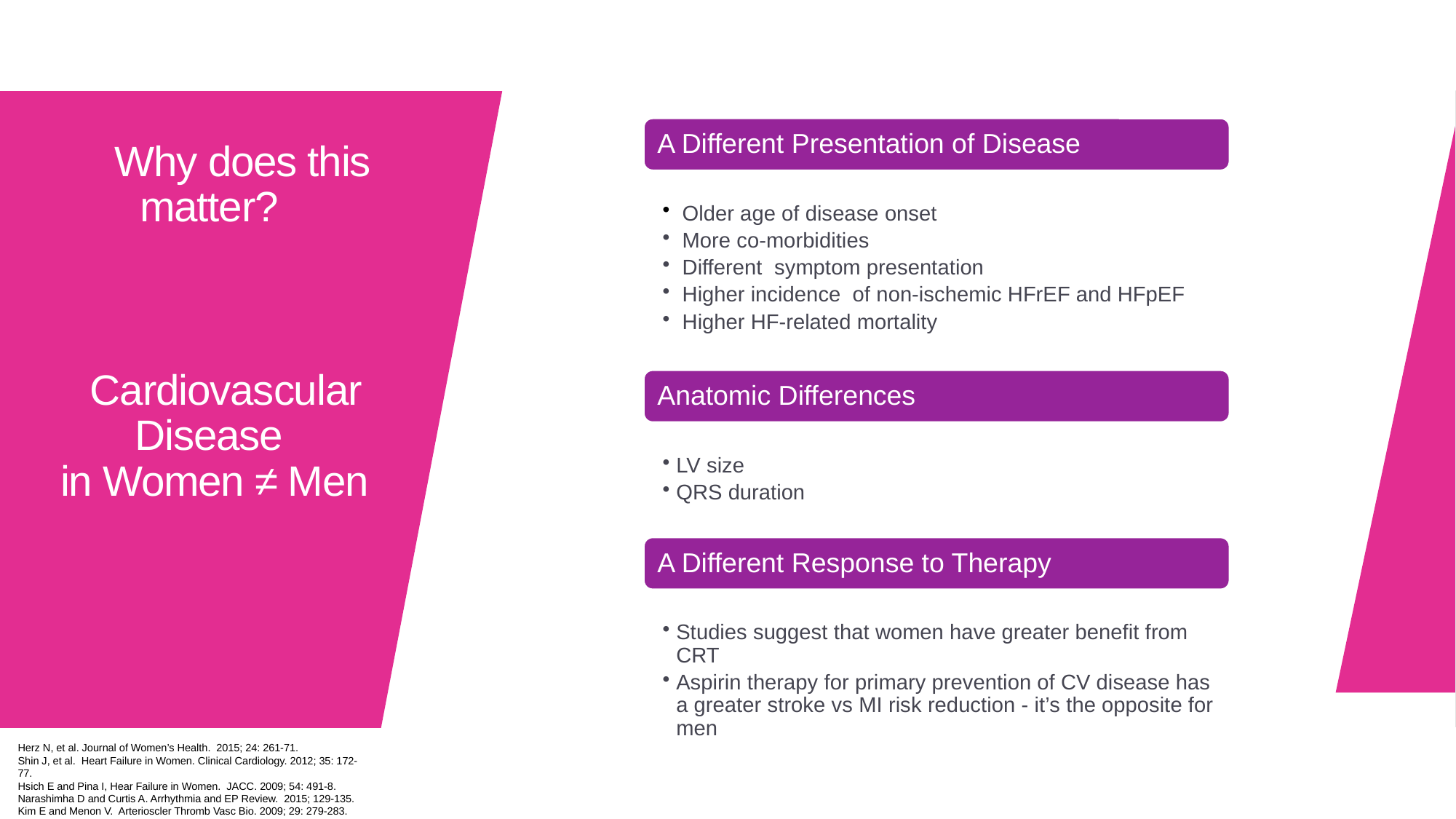

A Different Presentation of Disease

 Older age of disease onset
 More co-morbidities
 Different  symptom presentation
 Higher incidence  of non-ischemic HFrEF and HFpEF
 Higher HF-related mortality

Anatomic Differences

LV size
QRS duration

A Different Response to Therapy

Studies suggest that women have greater benefit from CRT
Aspirin therapy for primary prevention of CV disease has a greater stroke vs MI risk reduction - it’s the opposite for men
# Why does this matter? Cardiovascular Disease in Women ≠ Men

Herz N, et al. Journal of Women’s Health.  2015; 24: 261-71.
Shin J, et al.  Heart Failure in Women. Clinical Cardiology. 2012; 35: 172-77.
Hsich E and Pina I, Hear Failure in Women.  JACC. 2009; 54: 491-8.
Narashimha D and Curtis A. Arrhythmia and EP Review.  2015; 129-135.
Kim E and Menon V.  Arterioscler Thromb Vasc Bio. 2009; 29: 279-283.